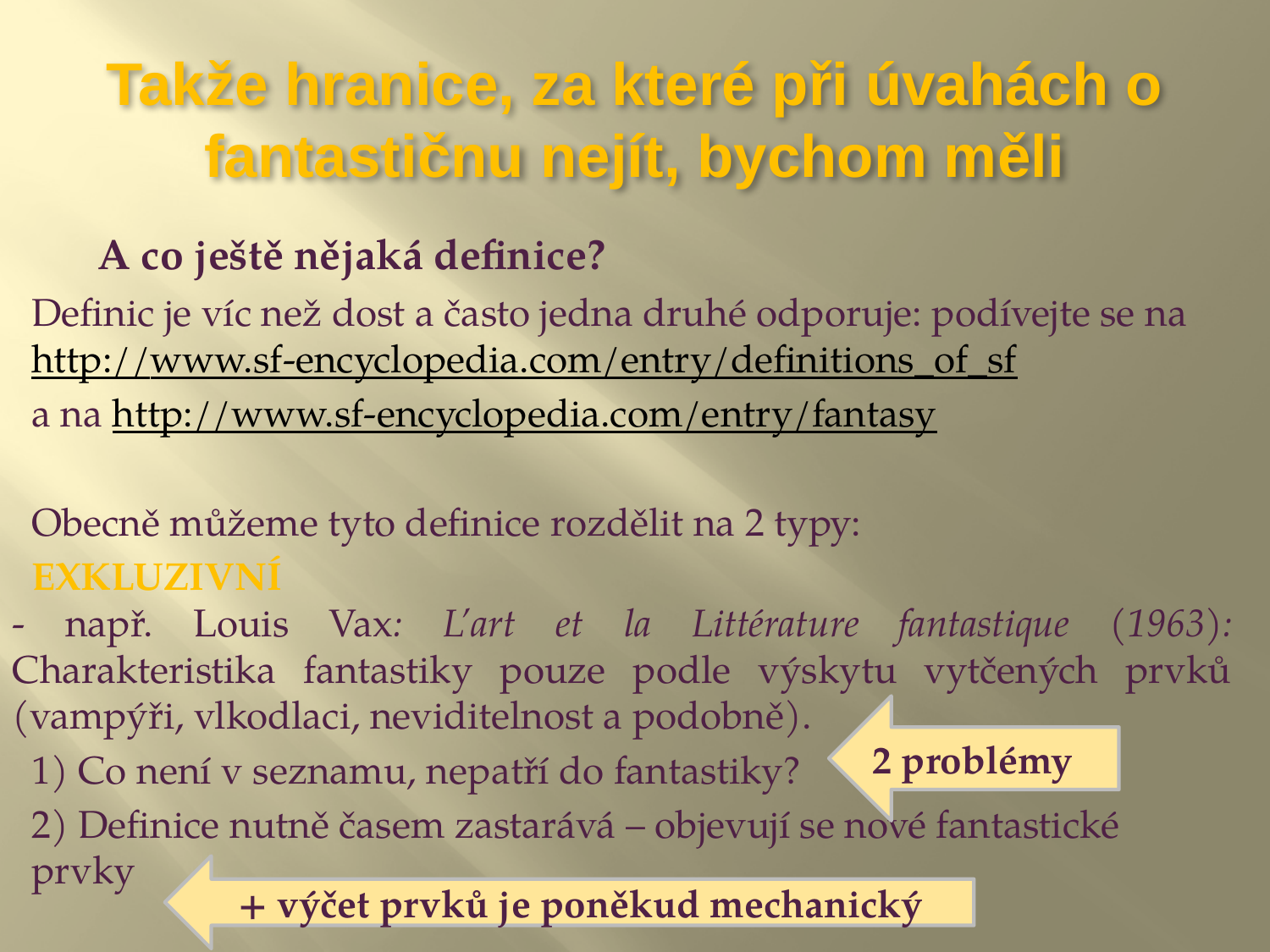

# Takže hranice, za které při úvahách o fantastičnu nejít, bychom měli
A co ještě nějaká definice?
Definic je víc než dost a často jedna druhé odporuje: podívejte se na http://www.sf-encyclopedia.com/entry/definitions_of_sf
a na http://www.sf-encyclopedia.com/entry/fantasy

Obecně můžeme tyto definice rozdělit na 2 typy:
EXKLUZIVNÍ
- např. Louis Vax: L’art et la Littérature fantastique (1963): Charakteristika fantastiky pouze podle výskytu vytčených prvků (vampýři, vlkodlaci, neviditelnost a podobně).
1) Co není v seznamu, nepatří do fantastiky?
2) Definice nutně časem zastarává – objevují se nové fantastické prvky

2 problémy
+ výčet prvků je poněkud mechanický